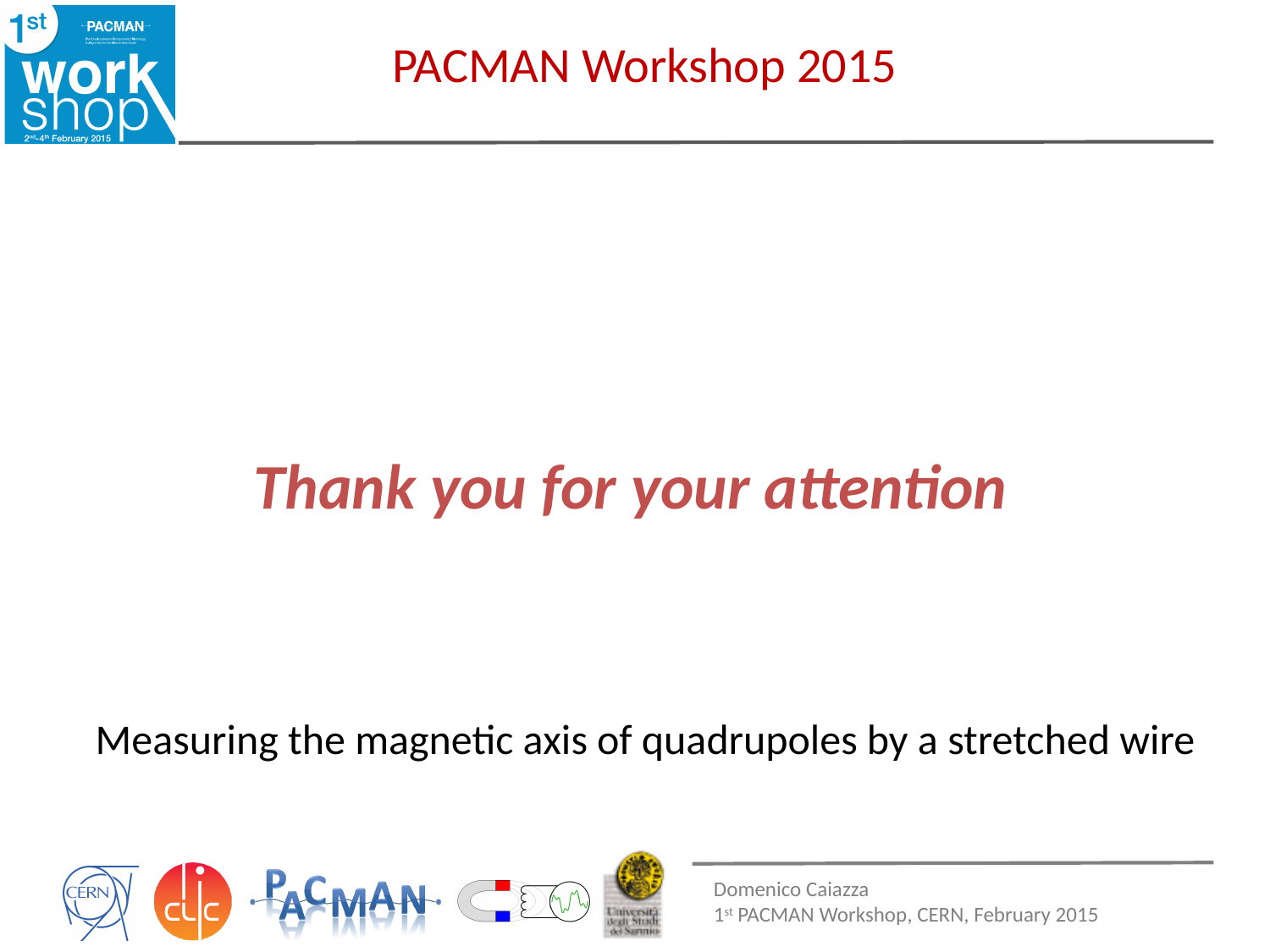

PACMAN Workshop 2015
# Thank you for your attention
Measuring the magnetic axis of quadrupoles by a stretched wire